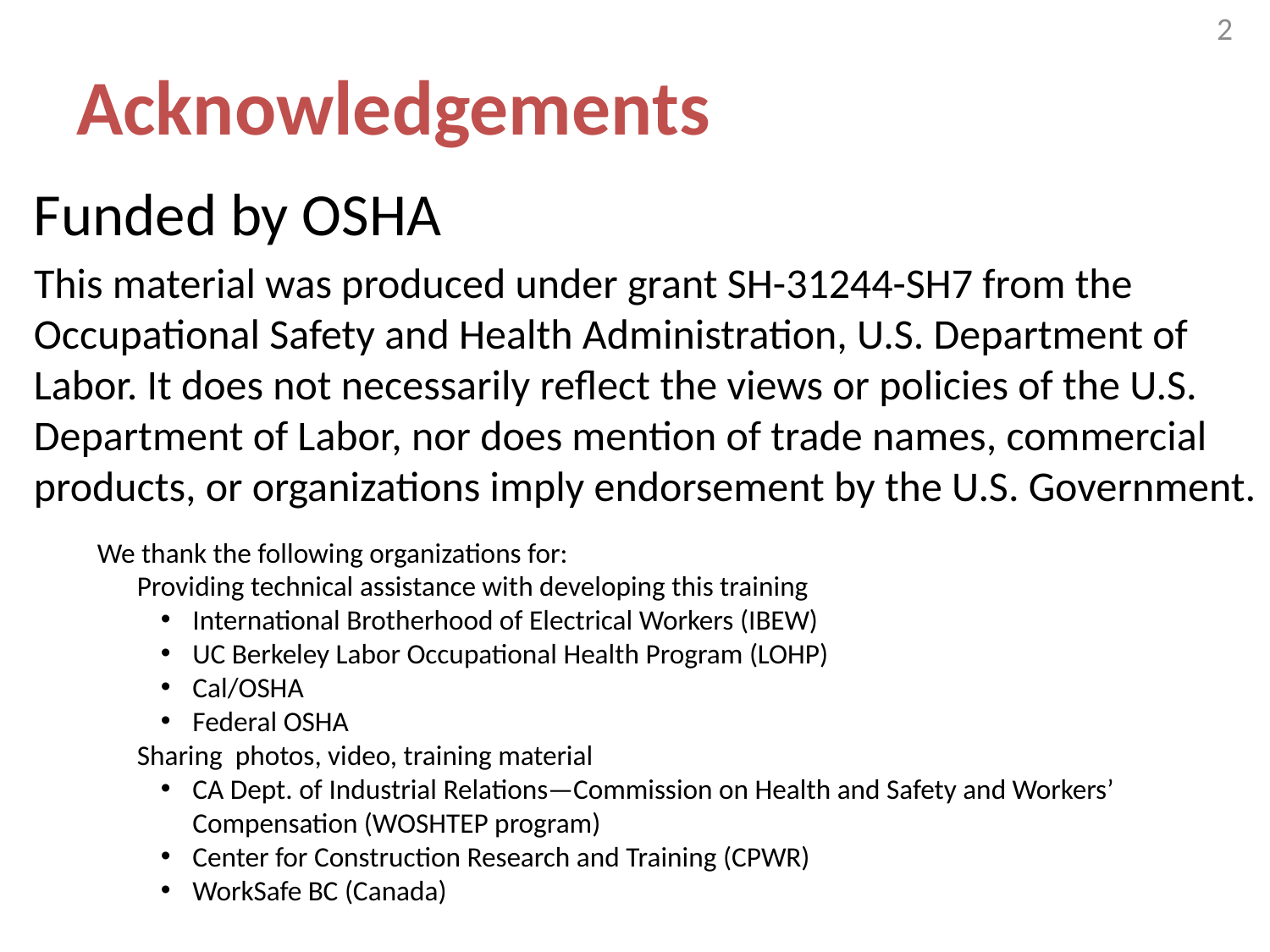

2
# Acknowledgements
Funded by OSHA
This material was produced under grant SH-31244-SH7 from the Occupational Safety and Health Administration, U.S. Department of Labor. It does not necessarily reflect the views or policies of the U.S. Department of Labor, nor does mention of trade names, commercial products, or organizations imply endorsement by the U.S. Government.

We thank the following organizations for:
	Providing technical assistance with developing this training
International Brotherhood of Electrical Workers (IBEW)
UC Berkeley Labor Occupational Health Program (LOHP)
Cal/OSHA
Federal OSHA
	Sharing  photos, video, training material
CA Dept. of Industrial Relations—Commission on Health and Safety and Workers’ Compensation (WOSHTEP program)
Center for Construction Research and Training (CPWR)
WorkSafe BC (Canada)